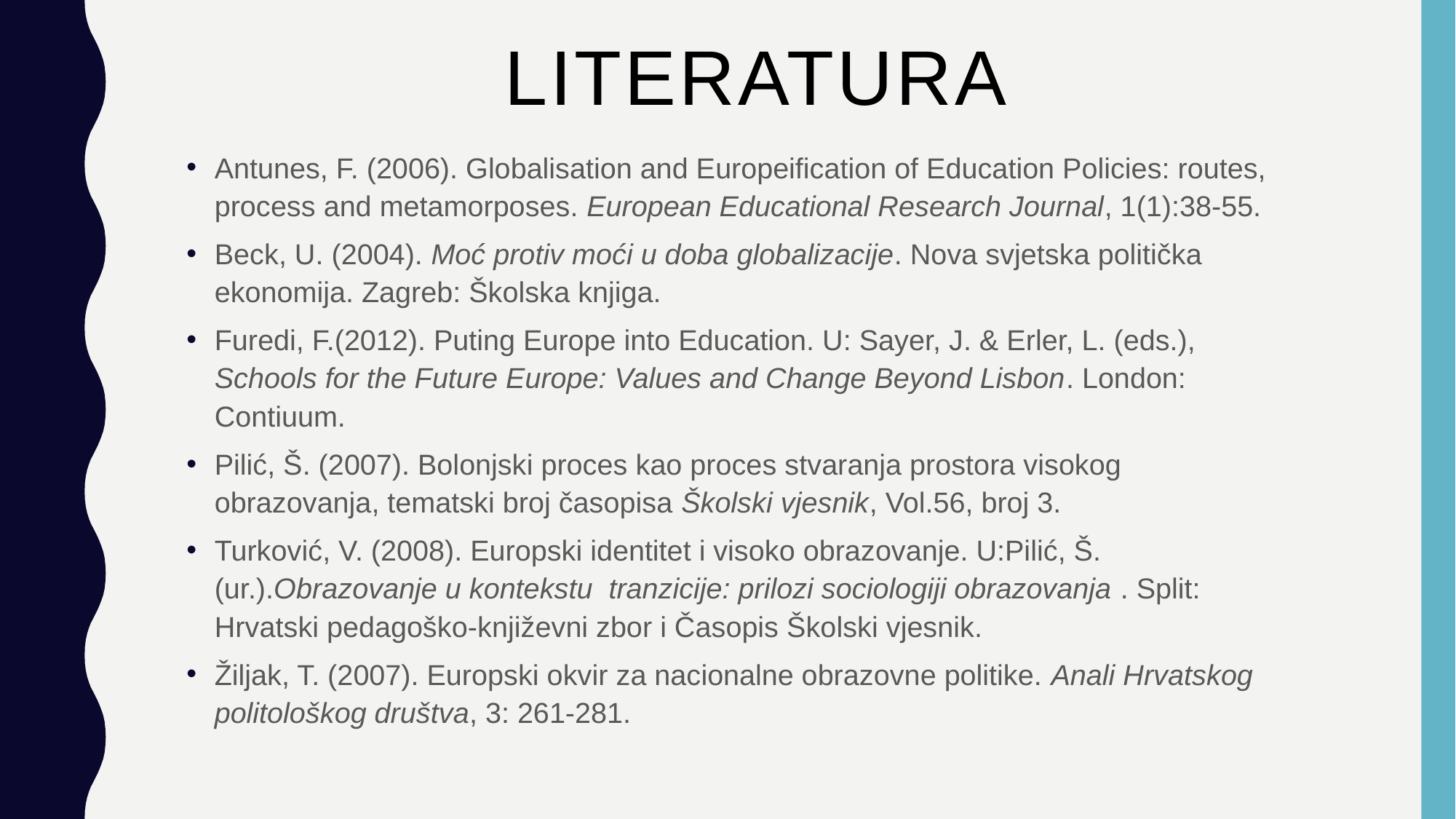

# Literatura
Antunes, F. (2006). Globalisation and Europeification of Education Policies: routes, process and metamorposes. European Educational Research Journal, 1(1):38-55.
Beck, U. (2004). Moć protiv moći u doba globalizacije. Nova svjetska politička ekonomija. Zagreb: Školska knjiga.
Furedi, F.(2012). Puting Europe into Education. U: Sayer, J. & Erler, L. (eds.), Schools for the Future Europe: Values and Change Beyond Lisbon. London: Contiuum.
Pilić, Š. (2007). Bolonjski proces kao proces stvaranja prostora visokog obrazovanja, tematski broj časopisa Školski vjesnik, Vol.56, broj 3.
Turković, V. (2008). Europski identitet i visoko obrazovanje. U:Pilić, Š. (ur.).Obrazovanje u kontekstu  tranzicije: prilozi sociologiji obrazovanja . Split: Hrvatski pedagoško-književni zbor i Časopis Školski vjesnik.
Žiljak, T. (2007). Europski okvir za nacionalne obrazovne politike. Anali Hrvatskog politološkog društva, 3: 261-281.